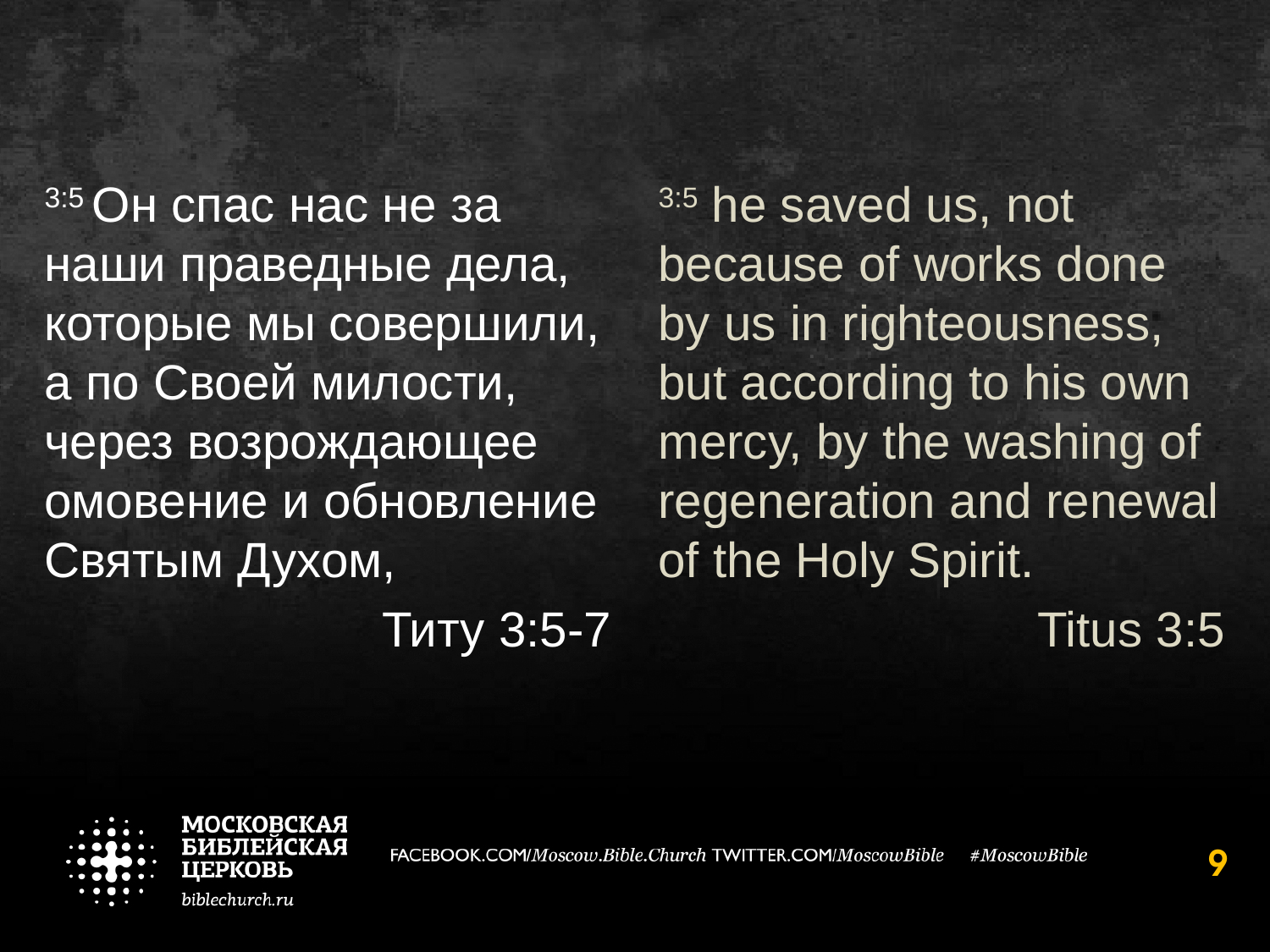

3:5 Он спас нас не за наши праведные дела, которые мы совершили, а по Своей милости, через возрождающее омовение и обновление Святым Духом,
Титу 3:5-7
3:5 he saved us, not because of works done by us in righteousness, but according to his own mercy, by the washing of regeneration and renewal of the Holy Spirit.
Titus 3:5
9